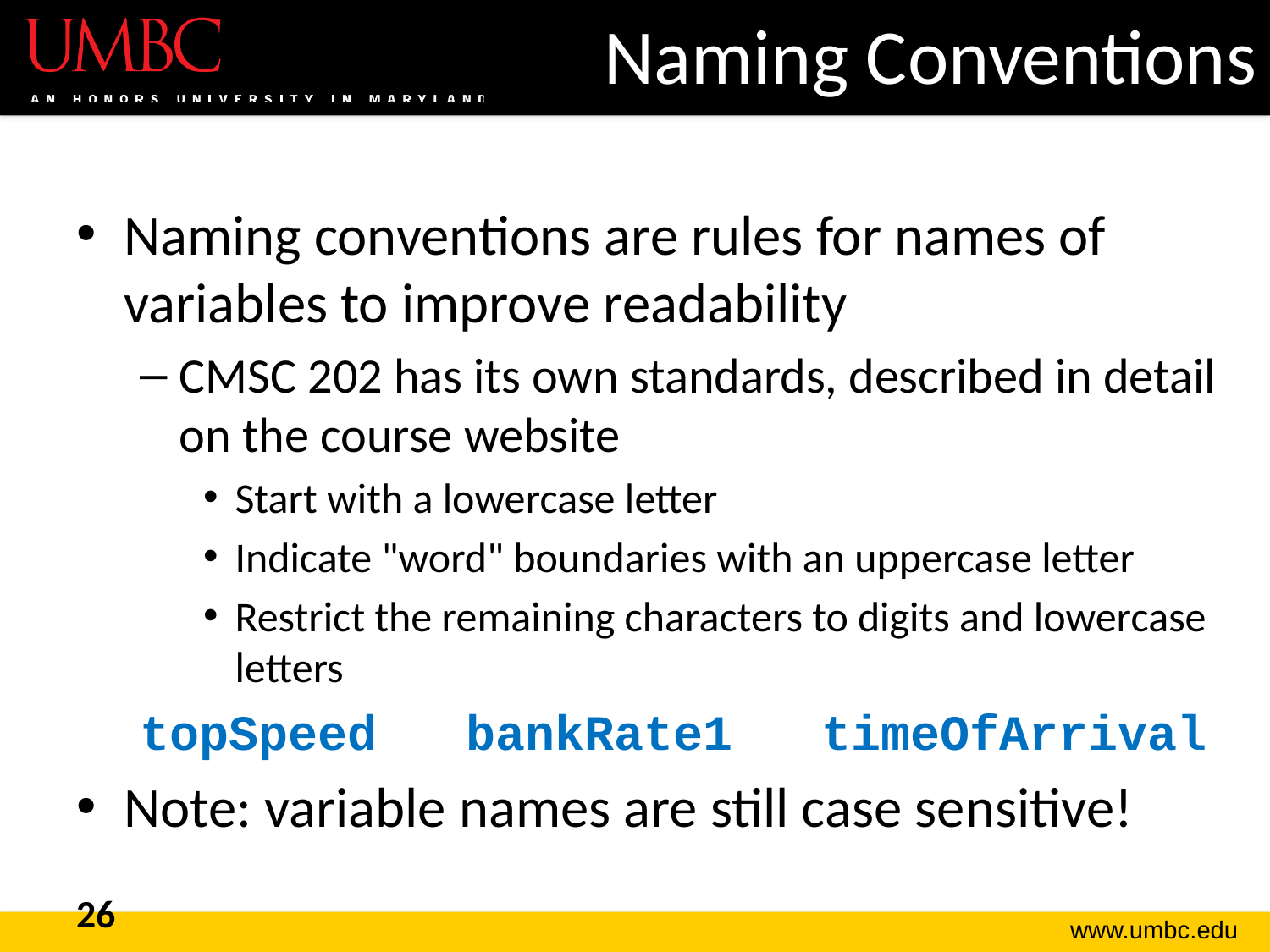

# Naming Conventions
Naming conventions are rules for names of variables to improve readability
CMSC 202 has its own standards, described in detail on the course website
Start with a lowercase letter
Indicate "word" boundaries with an uppercase letter
Restrict the remaining characters to digits and lowercase letters
topSpeed   bankRate1   timeOfArrival
Note: variable names are still case sensitive!

26